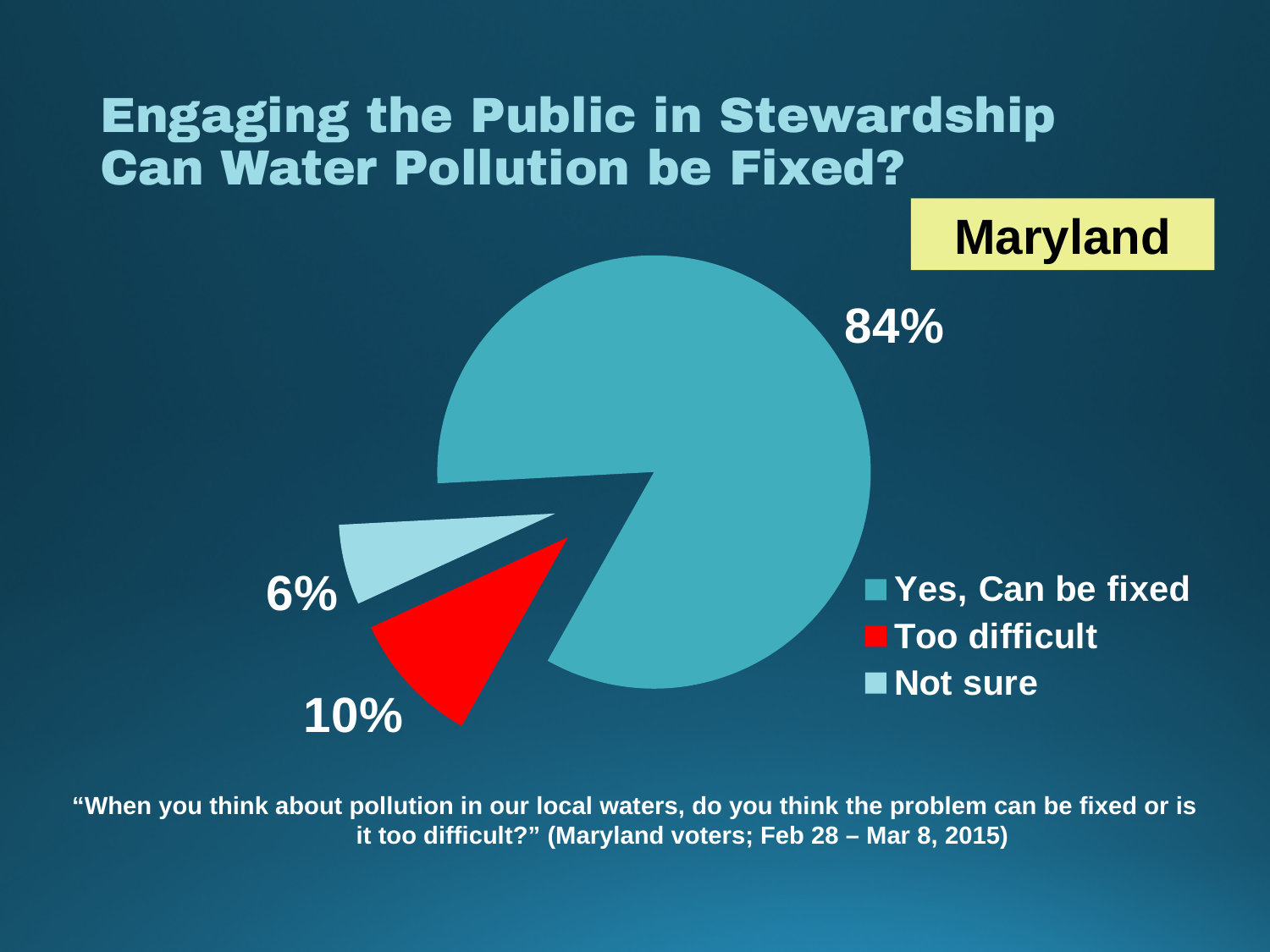

# Engaging the Public in Stewardship Can Water Pollution be Fixed?
Maryland

### Chart

| Category | Sales |
|---|---|
| Yes, Can be fixed | 0.84 |
| Too difficult | 0.1 |
| Not sure | 0.06 |
“When you think about pollution in our local waters, do you think the problem can be fixed or is it too difficult?” (Maryland voters; Feb 28 – Mar 8, 2015)